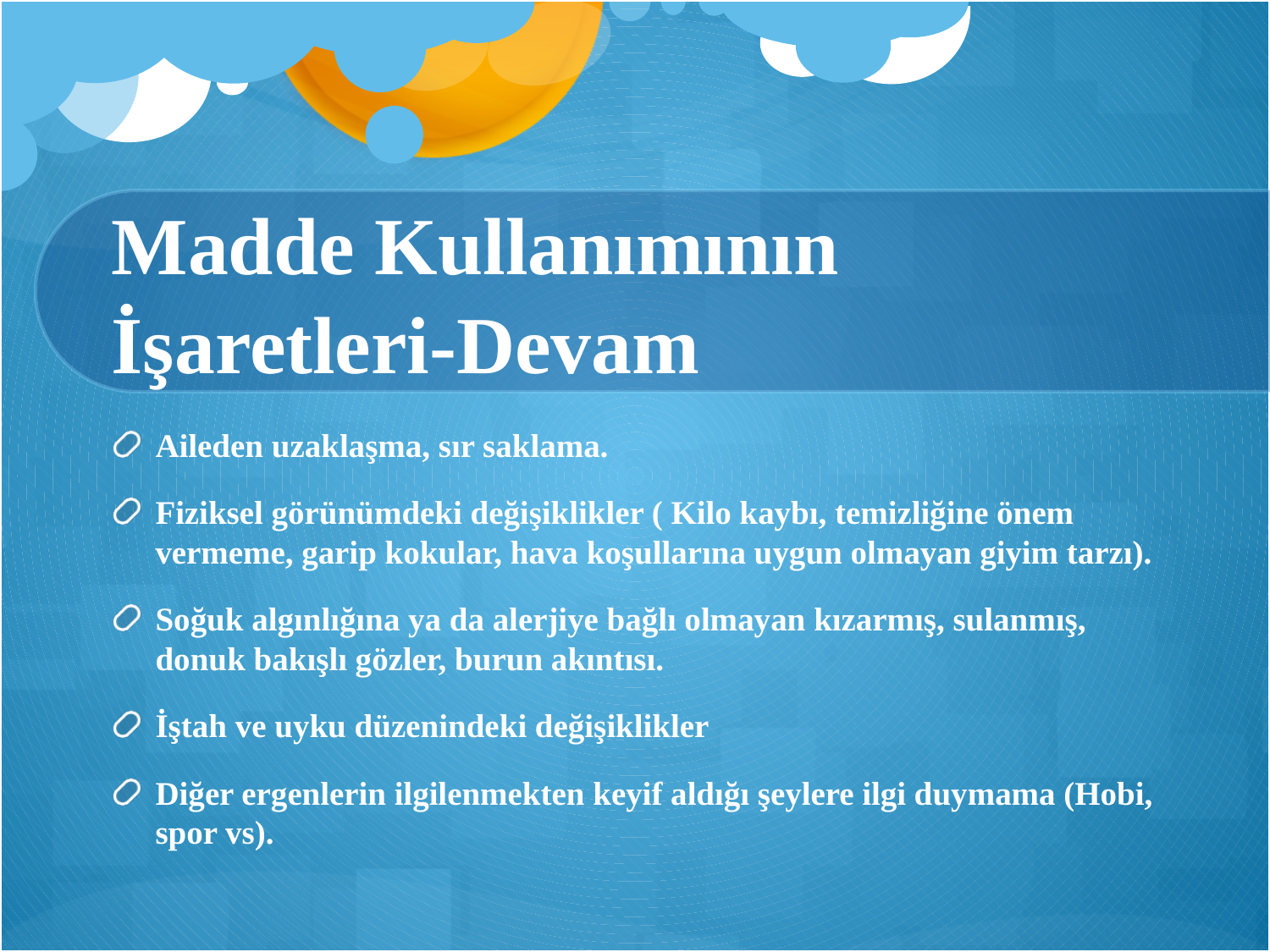

# Madde Kullanımının İşaretleri-Devam
Aileden uzaklaşma, sır saklama.
Fiziksel görünümdeki değişiklikler ( Kilo kaybı, temizliğine önem vermeme, garip kokular, hava koşullarına uygun olmayan giyim tarzı).
Soğuk algınlığına ya da alerjiye bağlı olmayan kızarmış, sulanmış, donuk bakışlı gözler, burun akıntısı.
İştah ve uyku düzenindeki değişiklikler
Diğer ergenlerin ilgilenmekten keyif aldığı şeylere ilgi duymama (Hobi, spor vs).